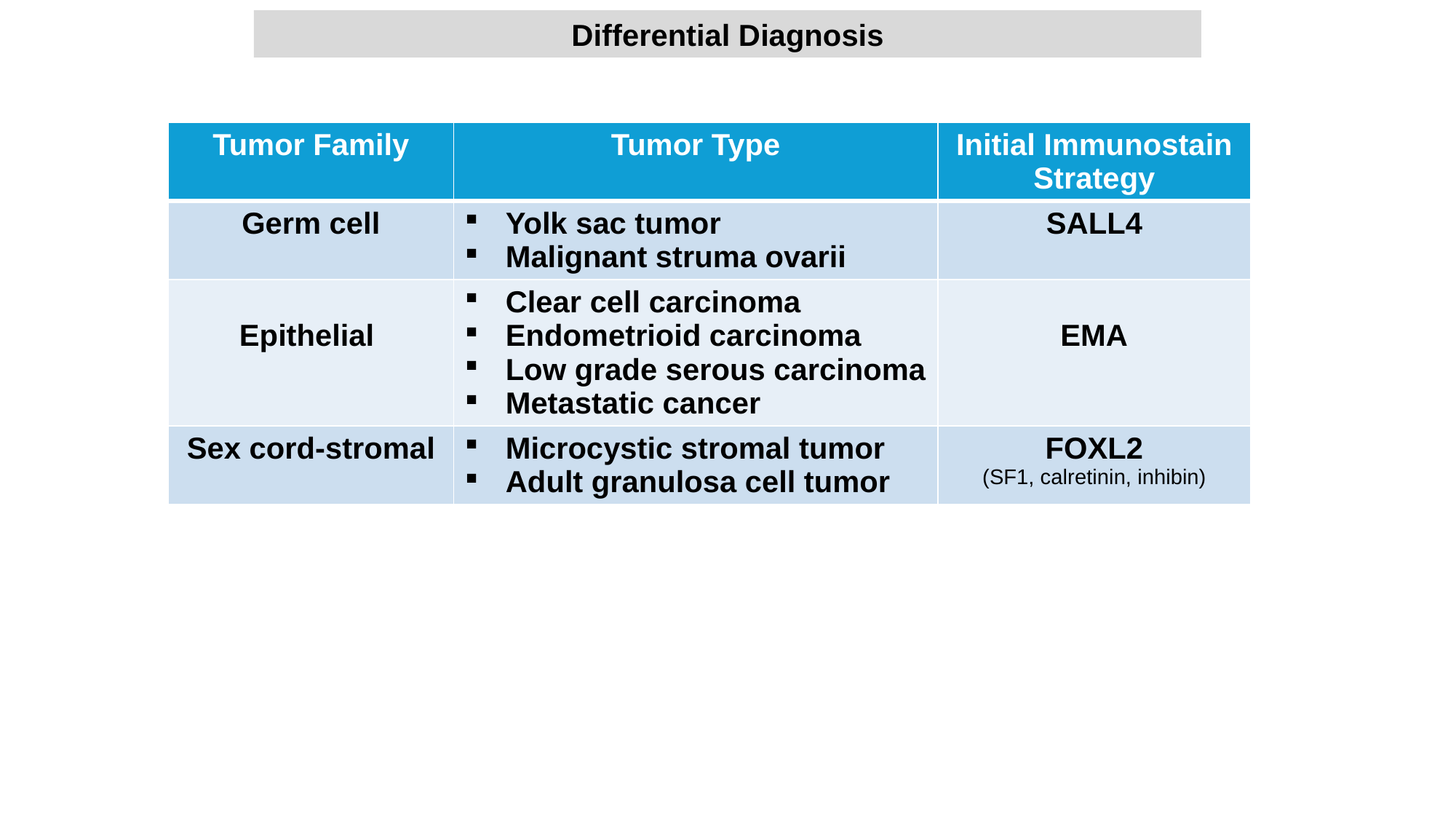

Differential Diagnosis
| Tumor Family | Tumor Type | Initial Immunostain Strategy |
| --- | --- | --- |
| Germ cell | Yolk sac tumor Malignant struma ovarii | SALL4 |
| Epithelial | Clear cell carcinoma Endometrioid carcinoma Low grade serous carcinoma Metastatic cancer | EMA |
| Sex cord-stromal | Microcystic stromal tumor Adult granulosa cell tumor | FOXL2 (SF1, calretinin, inhibin) |